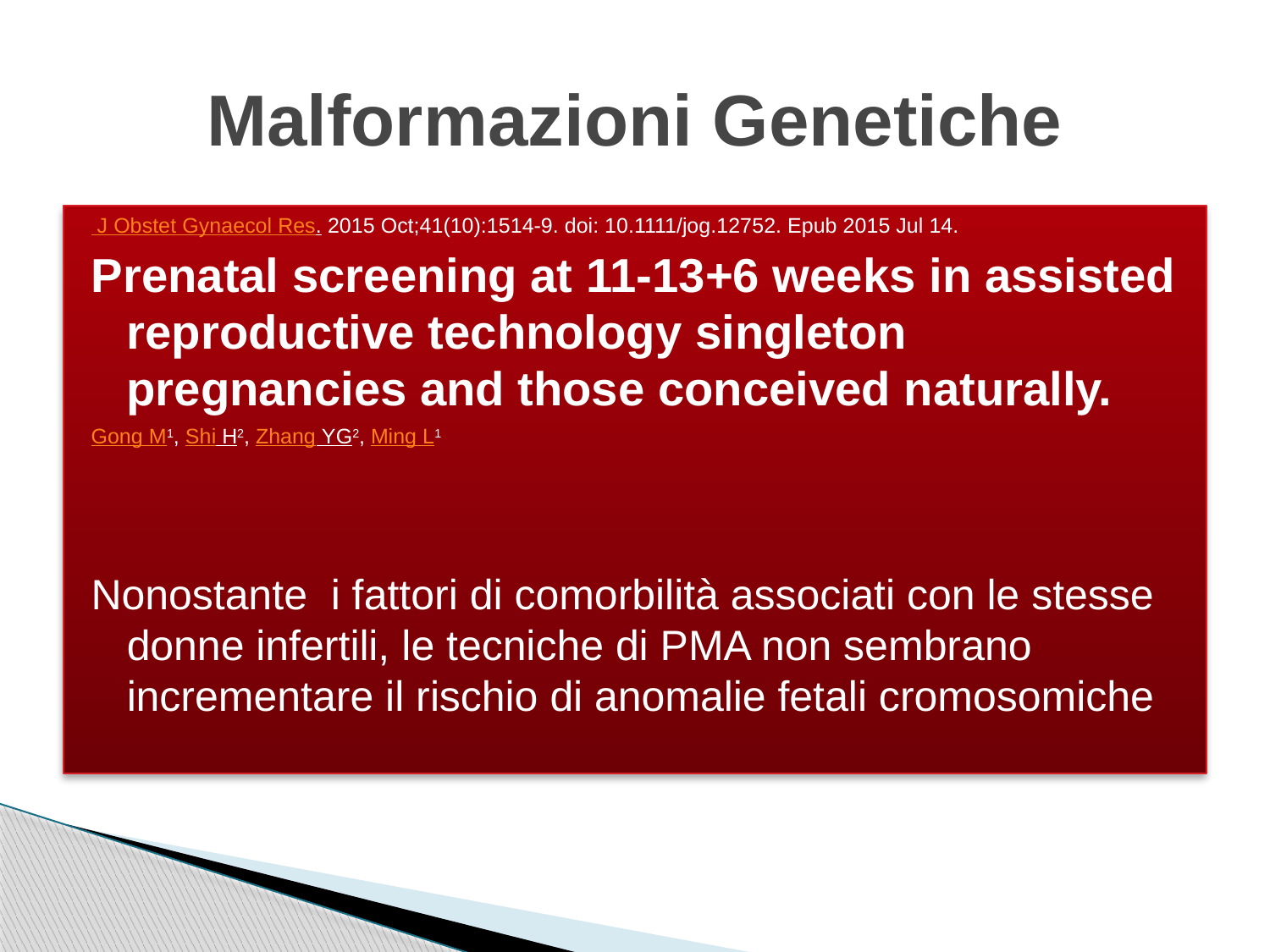

# Malformazioni Genetiche
 J Obstet Gynaecol Res. 2015 Oct;41(10):1514-9. doi: 10.1111/jog.12752. Epub 2015 Jul 14.
Prenatal screening at 11-13+6 weeks in assisted reproductive technology singleton pregnancies and those conceived naturally.
Gong M1, Shi H2, Zhang YG2, Ming L1

Nonostante  i fattori di comorbilità associati con le stesse donne infertili, le tecniche di PMA non sembrano incrementare il rischio di anomalie fetali cromosomiche